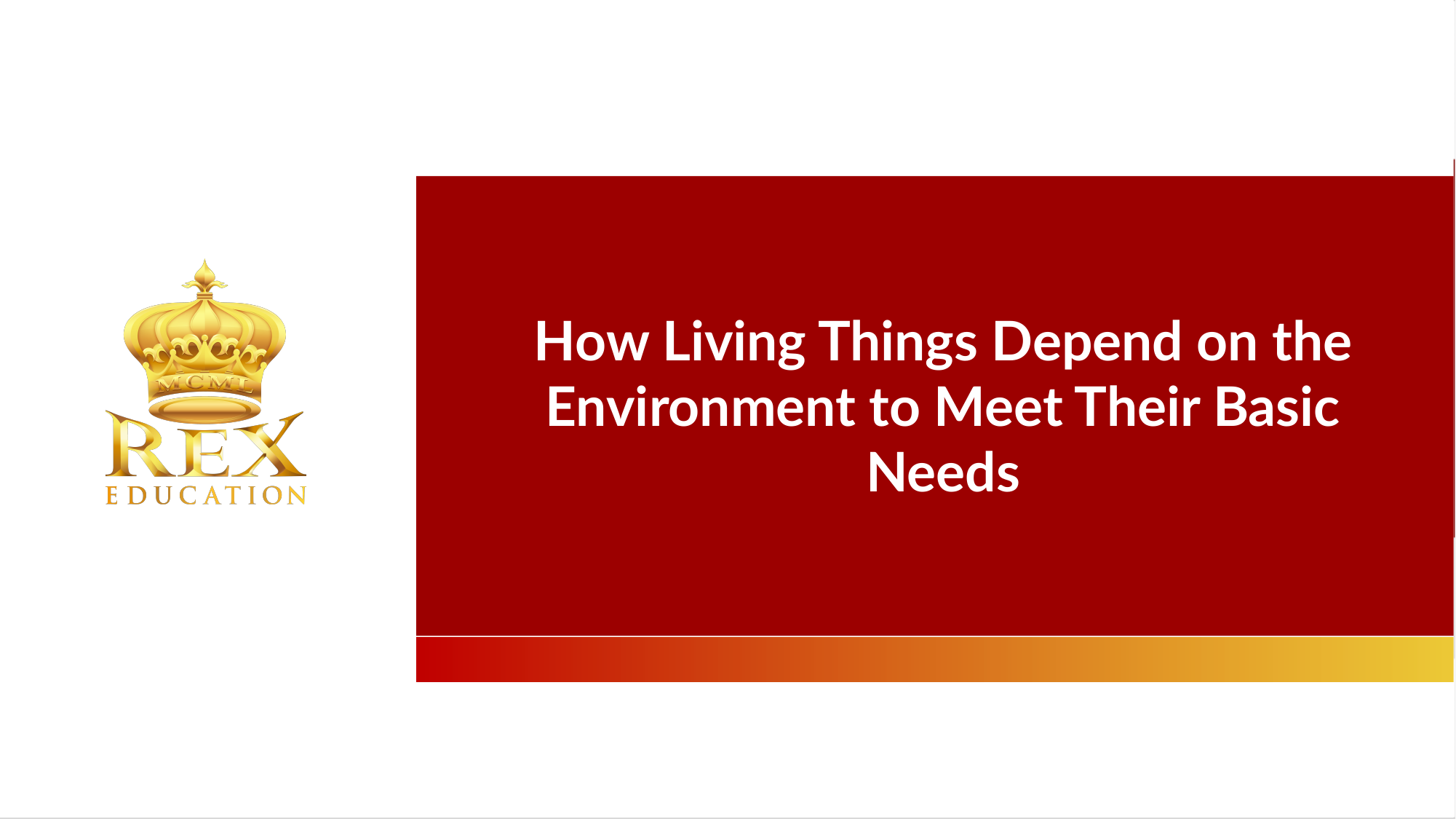

How Living Things Depend on the Environment to Meet Their Basic Needs